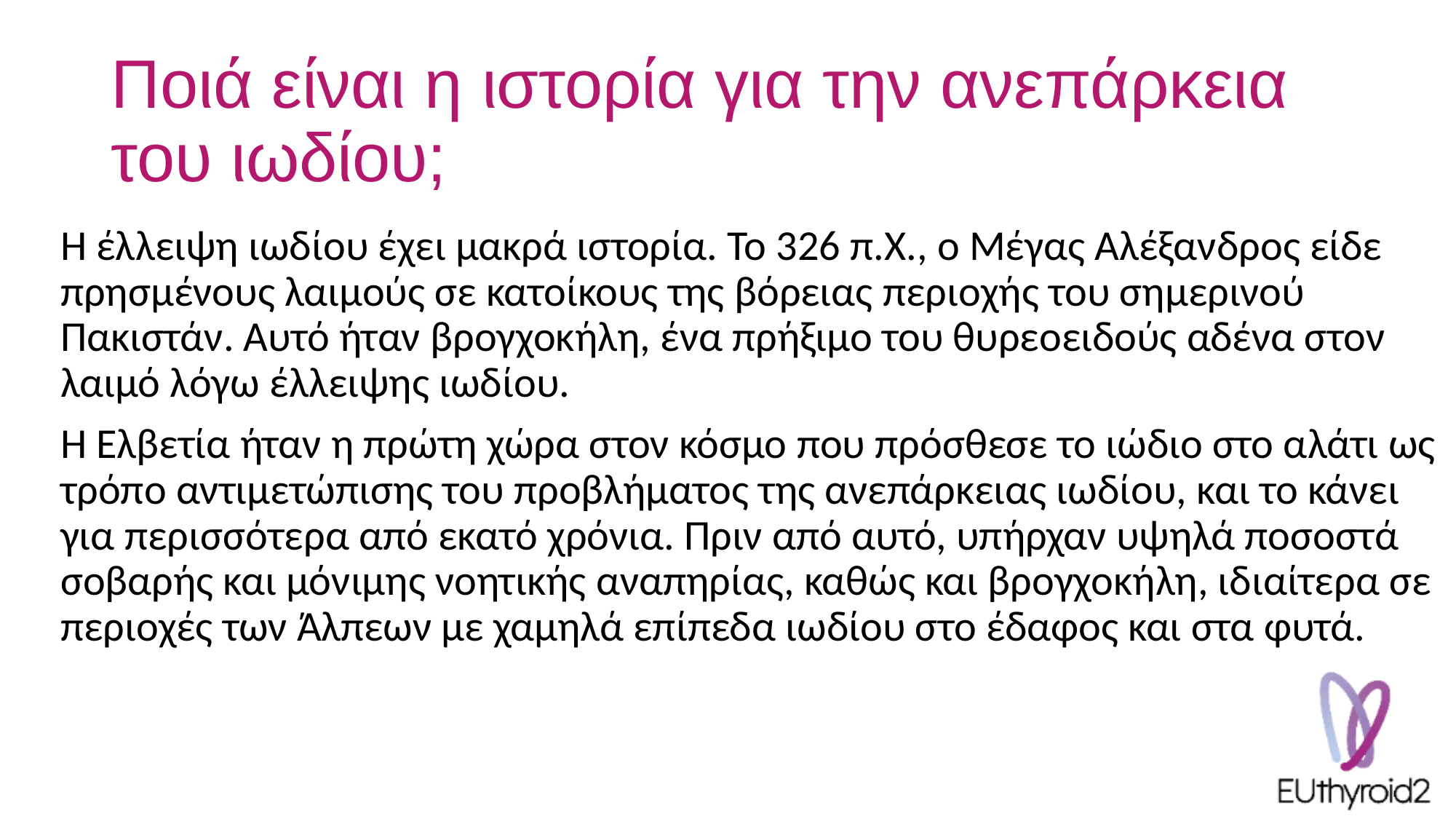

# Ποιά είναι η ιστορία για την ανεπάρκεια του ιωδίου;
Η έλλειψη ιωδίου έχει μακρά ιστορία. Το 326 π.Χ., ο Μέγας Αλέξανδρος είδε πρησμένους λαιμούς σε κατοίκους της βόρειας περιοχής του σημερινού Πακιστάν. Αυτό ήταν βρογχοκήλη, ένα πρήξιμο του θυρεοειδούς αδένα στον λαιμό λόγω έλλειψης ιωδίου.
Η Ελβετία ήταν η πρώτη χώρα στον κόσμο που πρόσθεσε το ιώδιο στο αλάτι ως τρόπο αντιμετώπισης του προβλήματος της ανεπάρκειας ιωδίου, και το κάνει για περισσότερα από εκατό χρόνια. Πριν από αυτό, υπήρχαν υψηλά ποσοστά σοβαρής και μόνιμης νοητικής αναπηρίας, καθώς και βρογχοκήλη, ιδιαίτερα σε περιοχές των Άλπεων με χαμηλά επίπεδα ιωδίου στο έδαφος και στα φυτά.